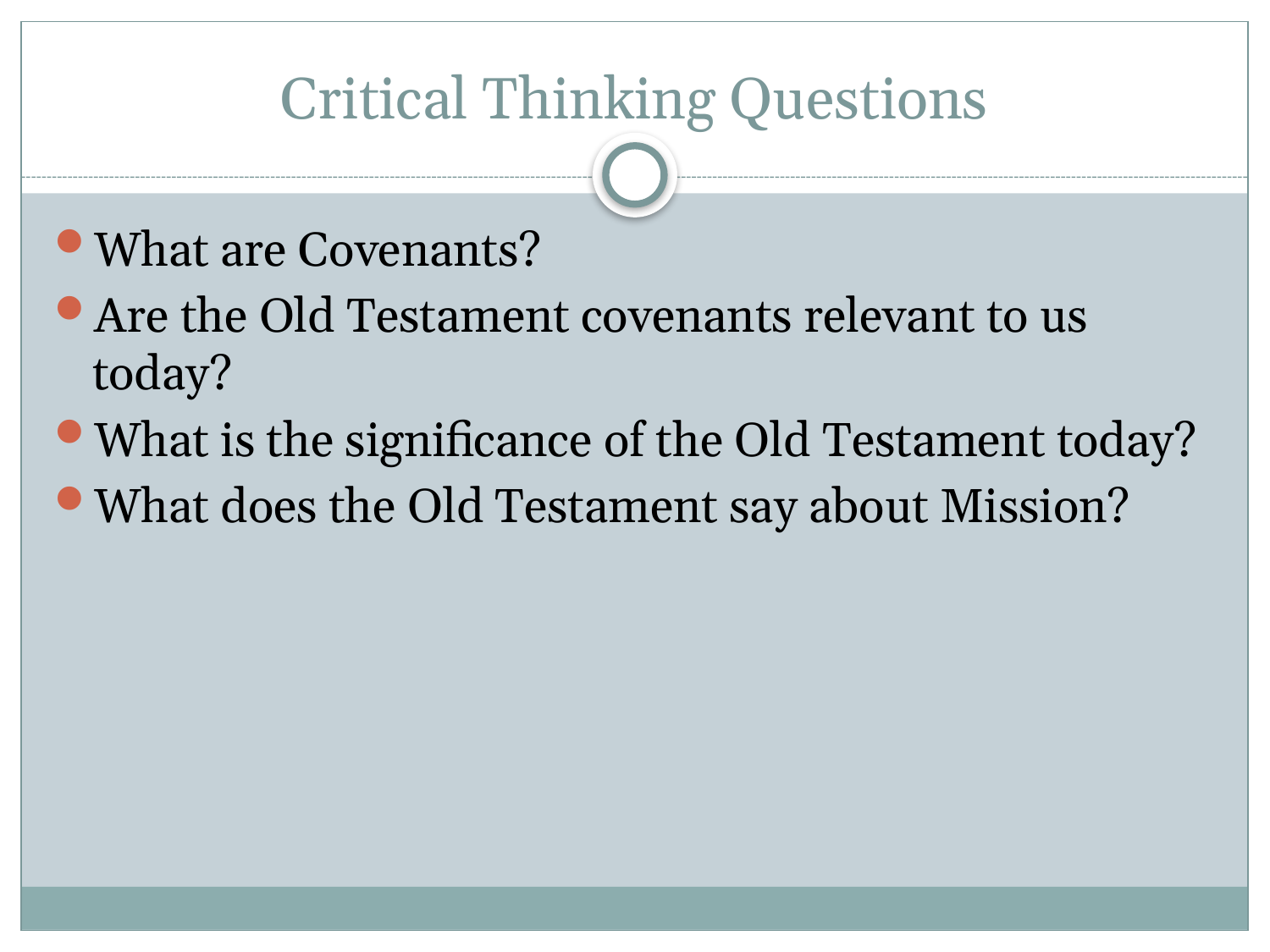

# Critical Thinking Questions
What are Covenants?
Are the Old Testament covenants relevant to us today?
What is the significance of the Old Testament today?
What does the Old Testament say about Mission?